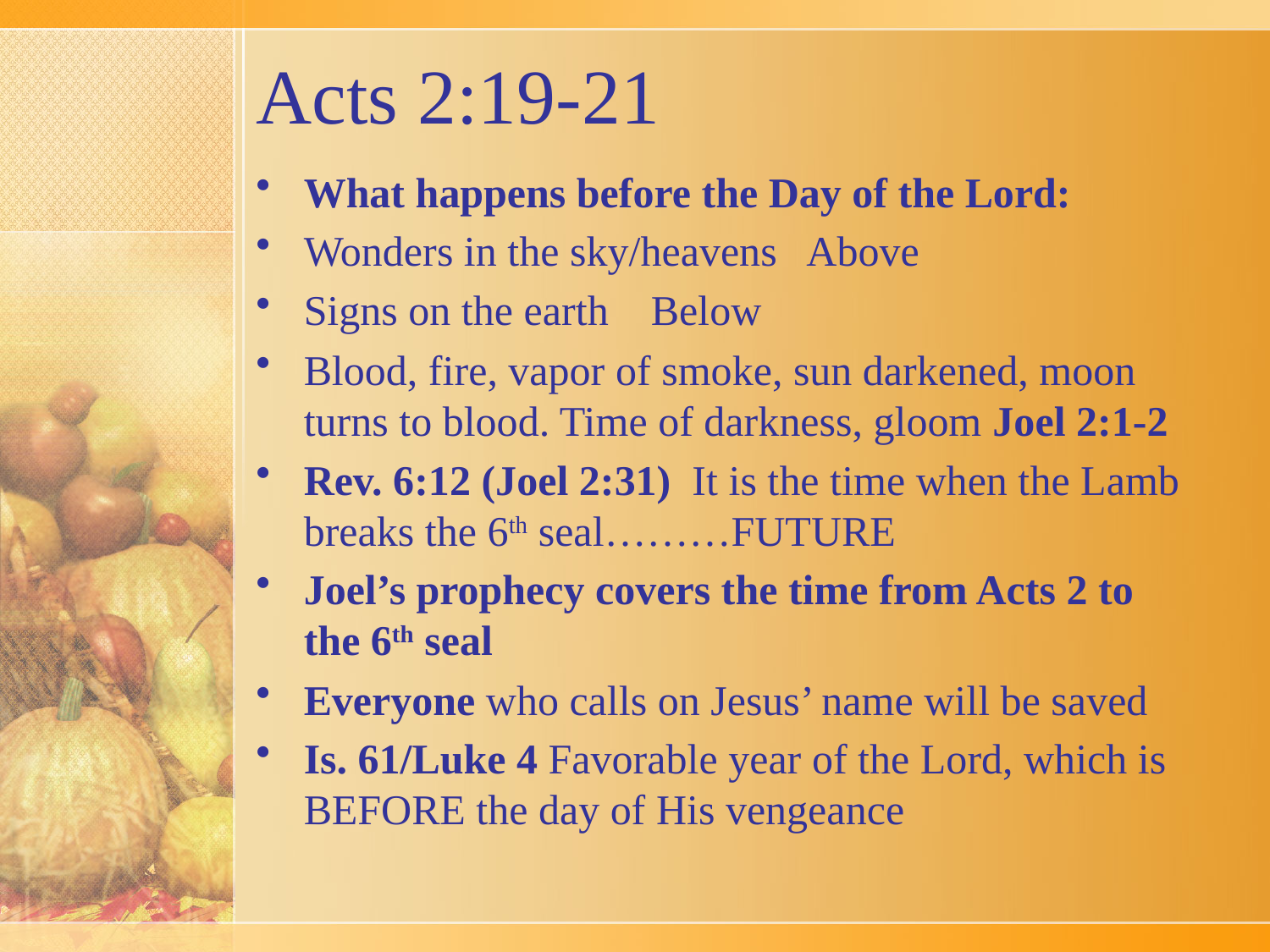

# Acts 2:19-21
What happens before the Day of the Lord:
Wonders in the sky/heavens   Above
Signs on the earth    Below
Blood, fire, vapor of smoke, sun darkened, moon turns to blood. Time of darkness, gloom Joel 2:1-2
Rev. 6:12 (Joel 2:31)  It is the time when the Lamb breaks the 6th seal………FUTURE
Joel’s prophecy covers the time from Acts 2 to the 6th seal
Everyone who calls on Jesus’ name will be saved
Is. 61/Luke 4 Favorable year of the Lord, which is BEFORE the day of His vengeance